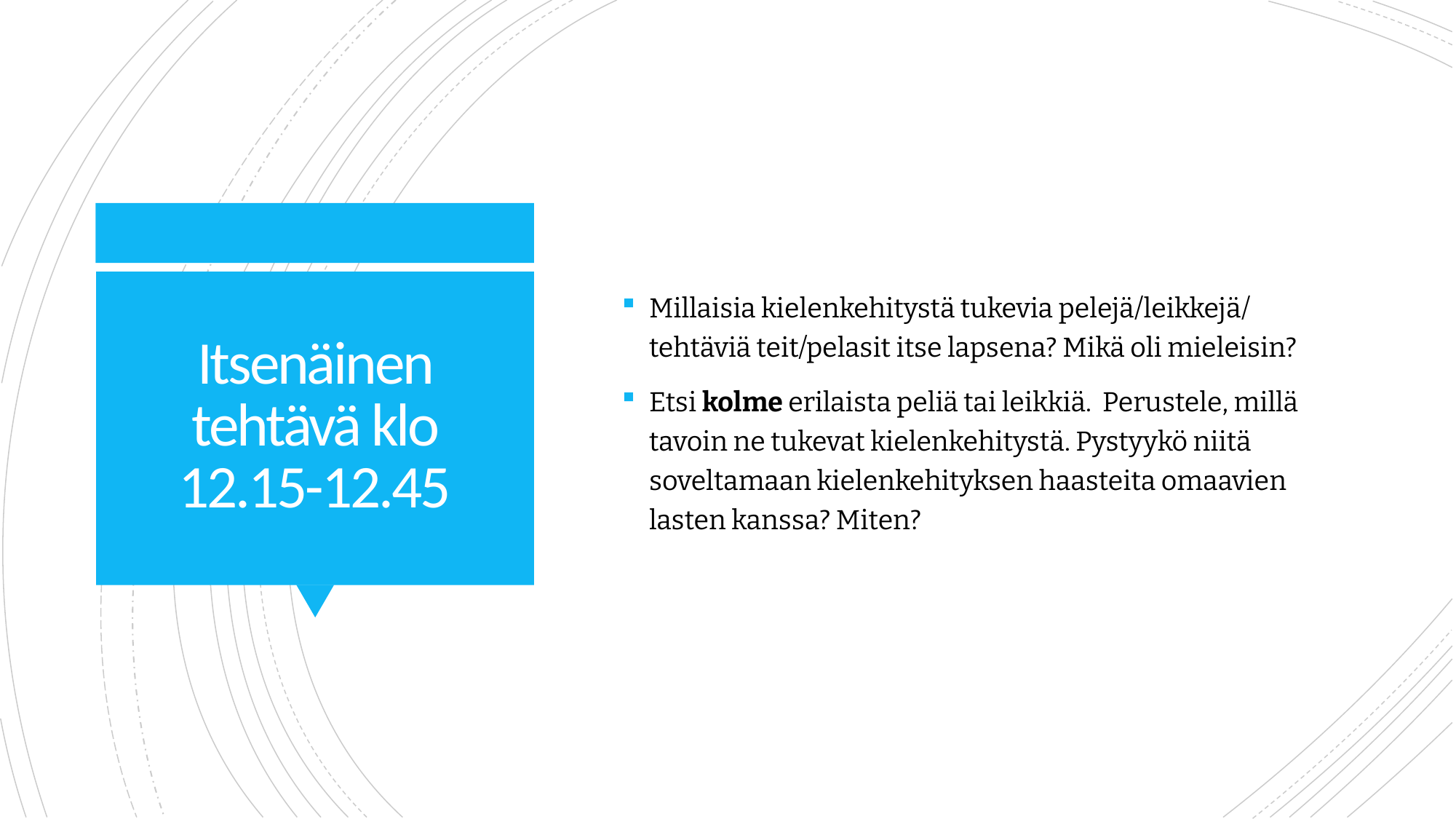

Millaisia kielenkehitystä tukevia pelejä/leikkejä/ tehtäviä teit/pelasit itse lapsena? Mikä oli mieleisin?
Etsi kolme erilaista peliä tai leikkiä.  Perustele, millä tavoin ne tukevat kielenkehitystä. Pystyykö niitä soveltamaan kielenkehityksen haasteita omaavien lasten kanssa? Miten?
# Itsenäinen tehtävä klo 12.15-12.45